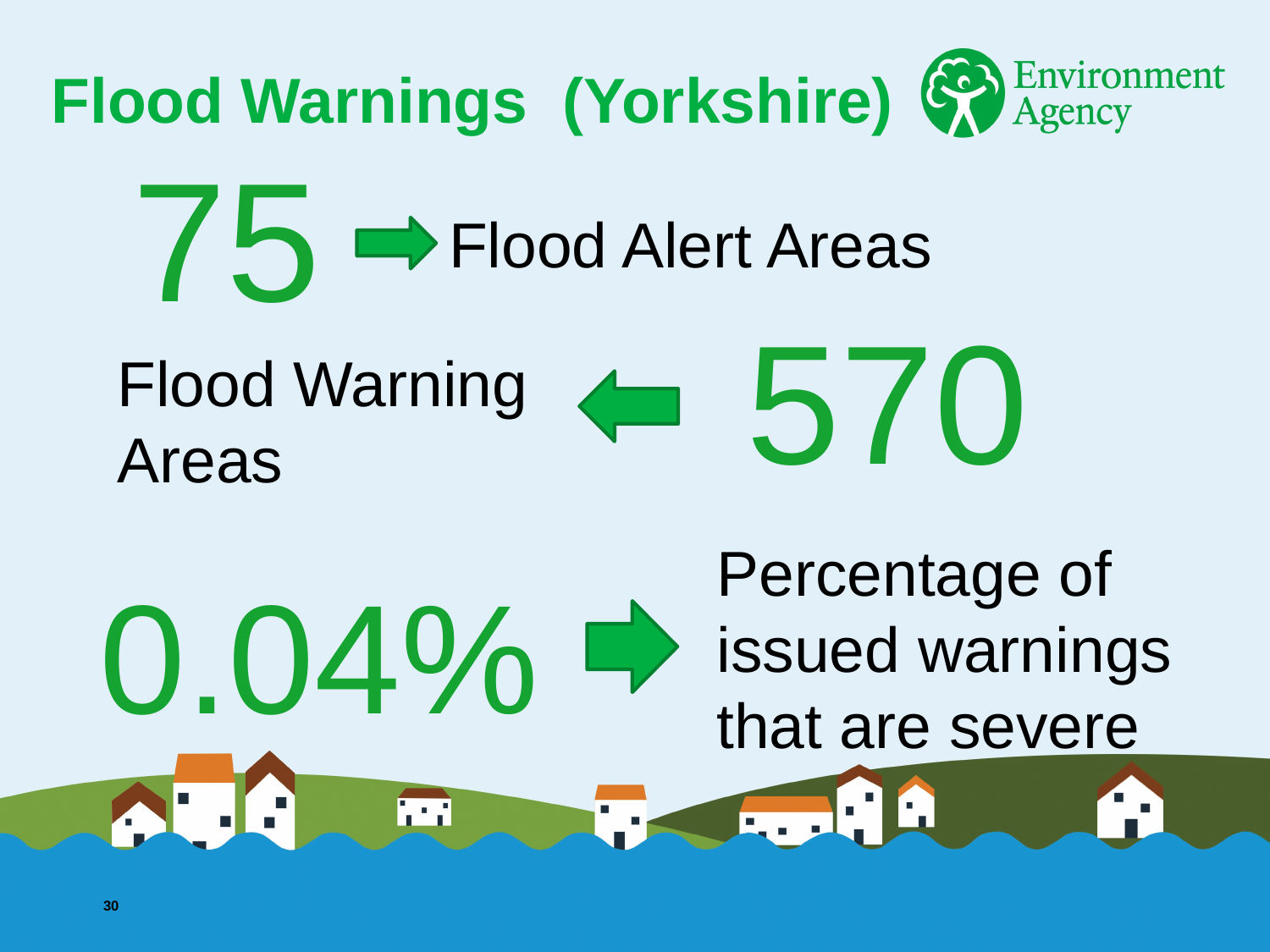

# Flood Warnings  (Yorkshire)
75
Flood Alert Areas

570
Flood Warning Areas

Percentage of issued warnings that are severe
0.04%

30